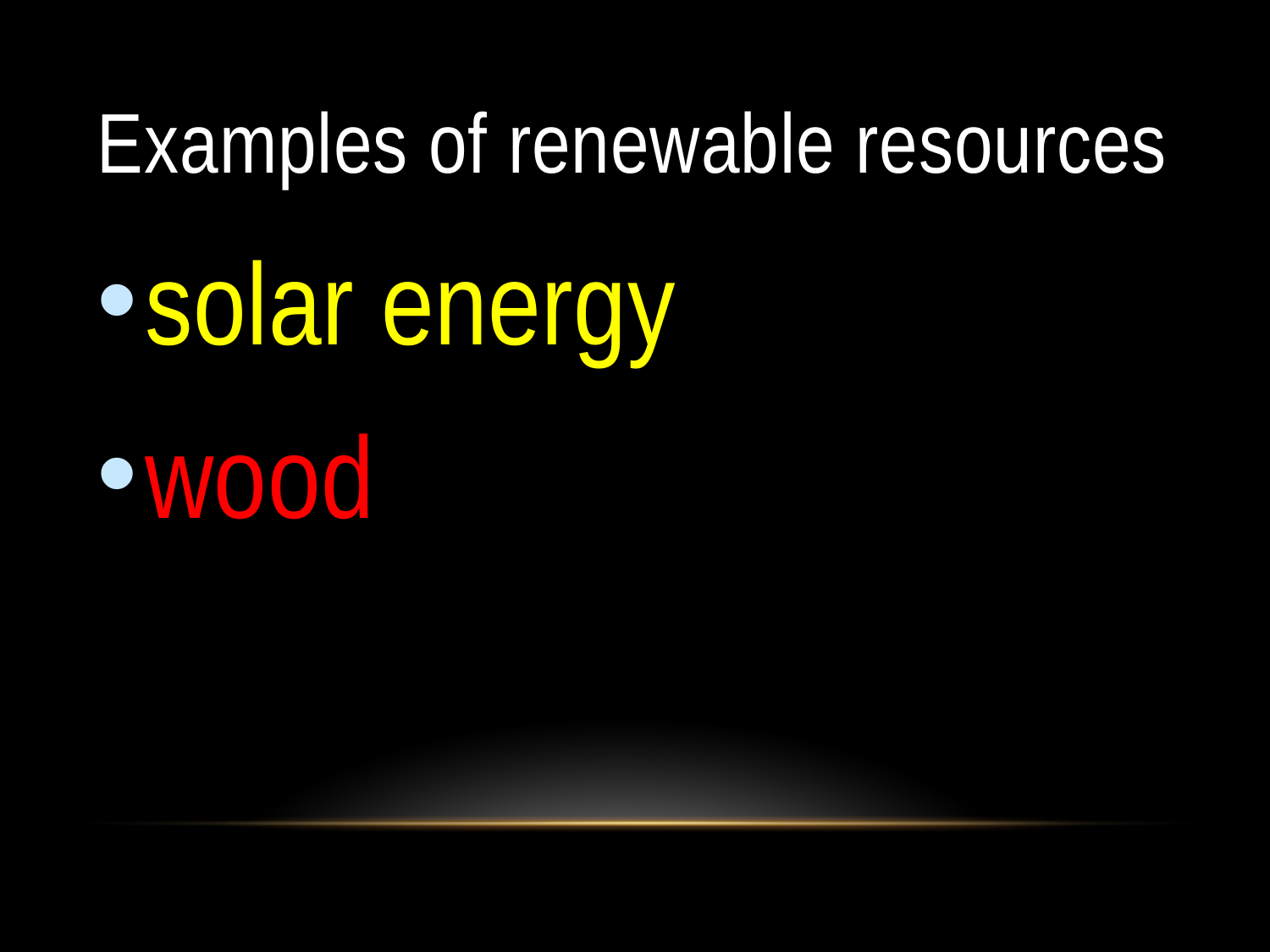

# Examples of renewable resources
solar energy
wood